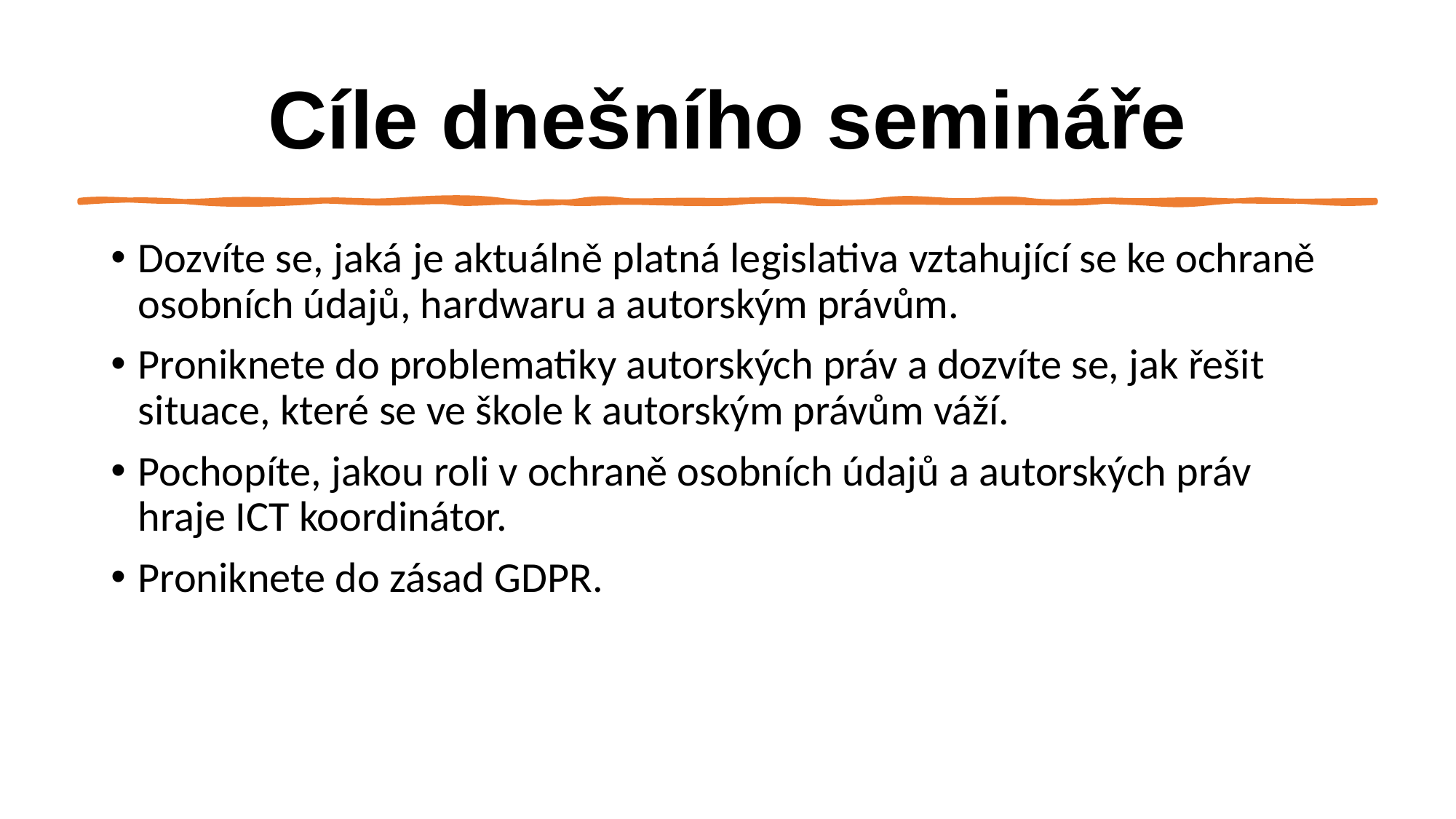

# Cíle dnešního semináře

Dozvíte se, jaká je aktuálně platná legislativa vztahující se ke ochraně osobních údajů, hardwaru a autorským právům.
Proniknete do problematiky autorských práv a dozvíte se, jak řešit situace, které se ve škole k autorským právům váží.
Pochopíte, jakou roli v ochraně osobních údajů a autorských práv hraje ICT koordinátor.
Proniknete do zásad GDPR.